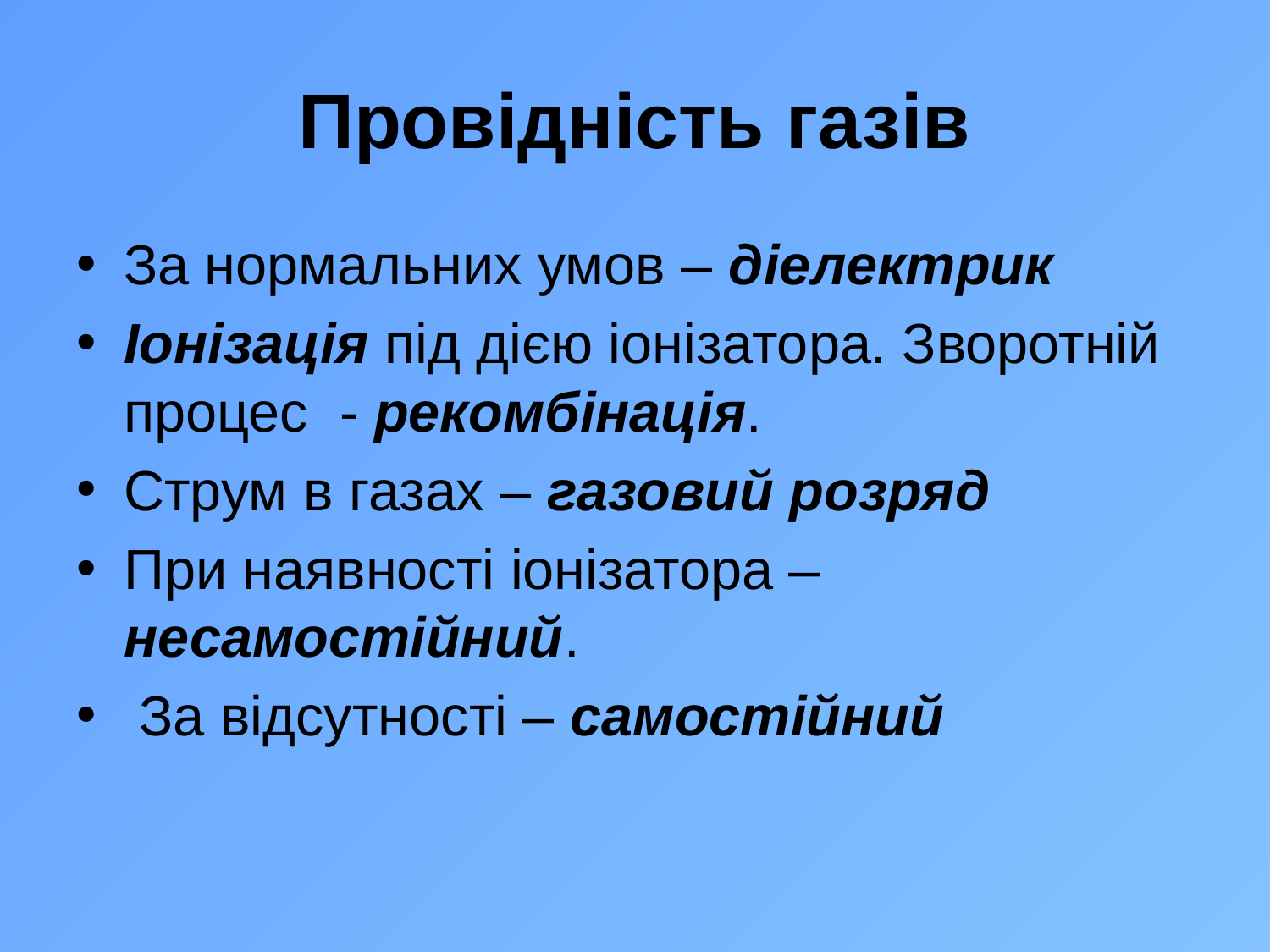

# Провідність газів
За нормальних умов – діелектрик
Іонізація під дією іонізатора. Зворотній процес  - рекомбінація.
Струм в газах – газовий розряд
При наявності іонізатора – несамостійний.
 За відсутності – самостійний